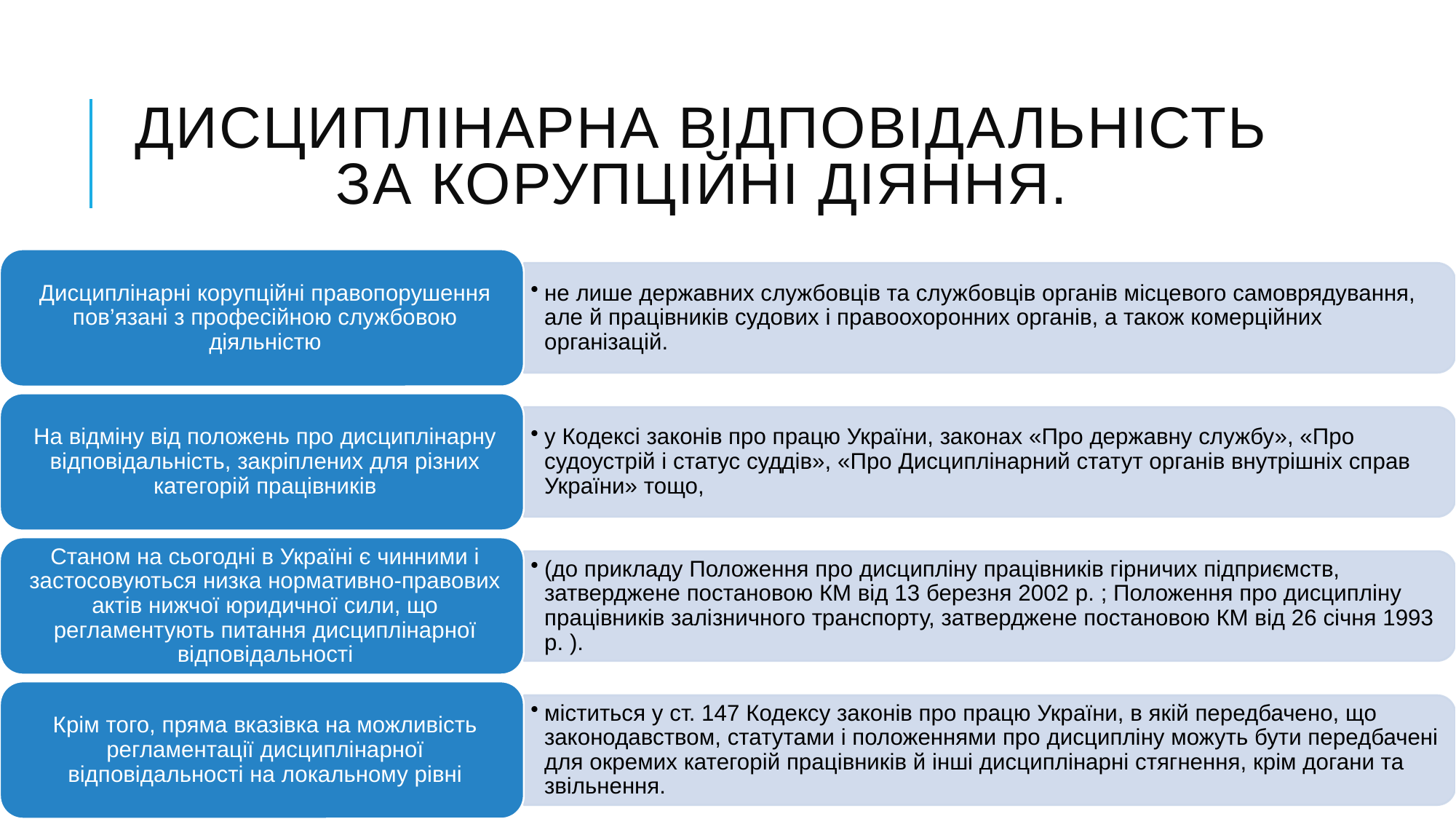

# Дисциплінарна відповідальність за корупційні діяння.
не лише державних службовців та службовців органів місцевого самоврядування, але й працівників судових і правоохоронних органів, а також комерційних організацій.
Дисциплінарні корупційні правопорушення пов’язані з професійною службовою діяльністю
у Кодексі законів про працю України, законах «Про державну службу», «Про судоустрій і статус суддів», «Про Дисциплінарний статут органів внутрішніх справ України» тощо,
На відміну від положень про дисциплінарну відповідальність, закріплених для різних категорій працівників
(до прикладу Положення про дисципліну працівників гірничих підприємств, затверджене постановою КМ від 13 березня 2002 р. ; Положення про дисципліну працівників залізничного транспорту, затверджене постановою КМ від 26 січня 1993 р. ).
Станом на сьогодні в Україні є чинними і застосовуються низка нормативно-правових актів нижчої юридичної сили, що регламентують питання дисциплінарної відповідальності
міститься у ст. 147 Кодексу законів про працю України, в якій передбачено, що законодавством, статутами і положеннями про дисципліну можуть бути передбачені для окремих категорій працівників й інші дисциплінарні стягнення, крім догани та звільнення.
Крім того, пряма вказівка на можливість регламентації дисциплінарної відповідальності на локальному рівні